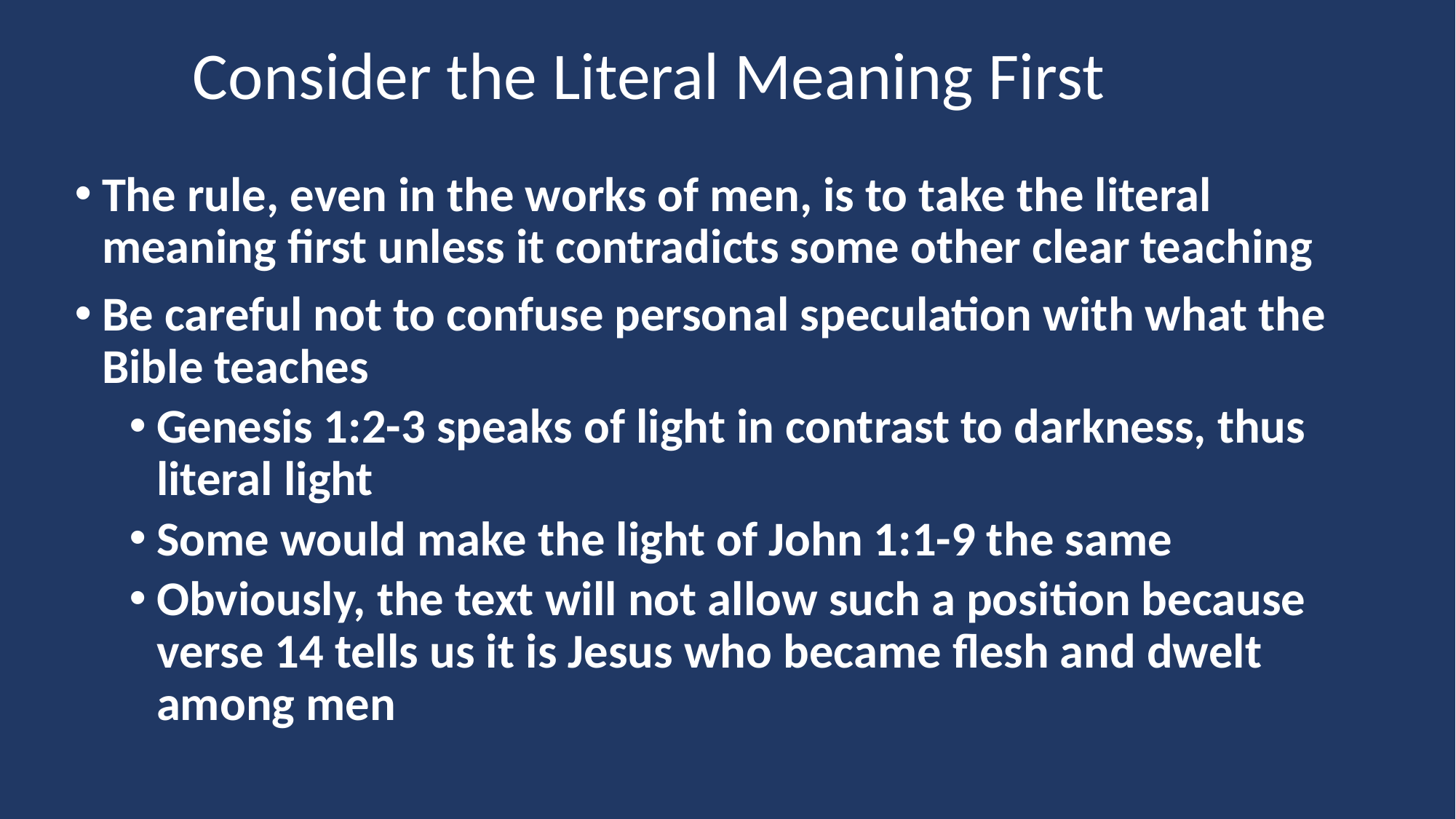

# Consider the Literal Meaning First
The rule, even in the works of men, is to take the literal meaning first unless it contradicts some other clear teaching
Be careful not to confuse personal speculation with what the Bible teaches
Genesis 1:2-3 speaks of light in contrast to darkness, thus literal light
Some would make the light of John 1:1-9 the same
Obviously, the text will not allow such a position because verse 14 tells us it is Jesus who became flesh and dwelt among men